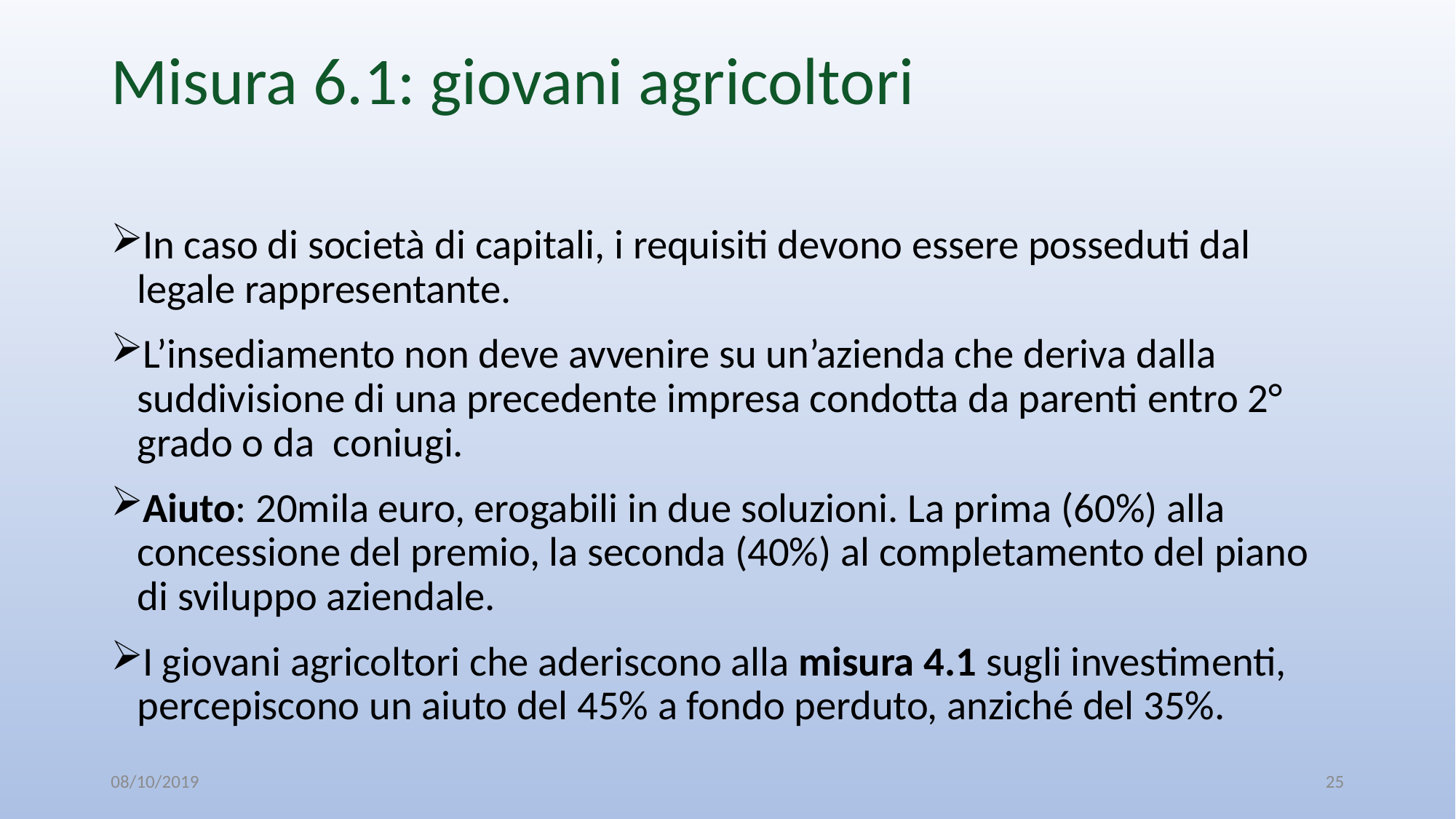

# Misura 6.1: giovani agricoltori
In caso di società di capitali, i requisiti devono essere posseduti dal legale rappresentante.
L’insediamento non deve avvenire su un’azienda che deriva dalla suddivisione di una precedente impresa condotta da parenti entro 2° grado o da  coniugi.
Aiuto: 20mila euro, erogabili in due soluzioni. La prima (60%) alla concessione del premio, la seconda (40%) al completamento del piano di sviluppo aziendale.
I giovani agricoltori che aderiscono alla misura 4.1 sugli investimenti, percepiscono un aiuto del 45% a fondo perduto, anziché del 35%.

08/10/2019

25